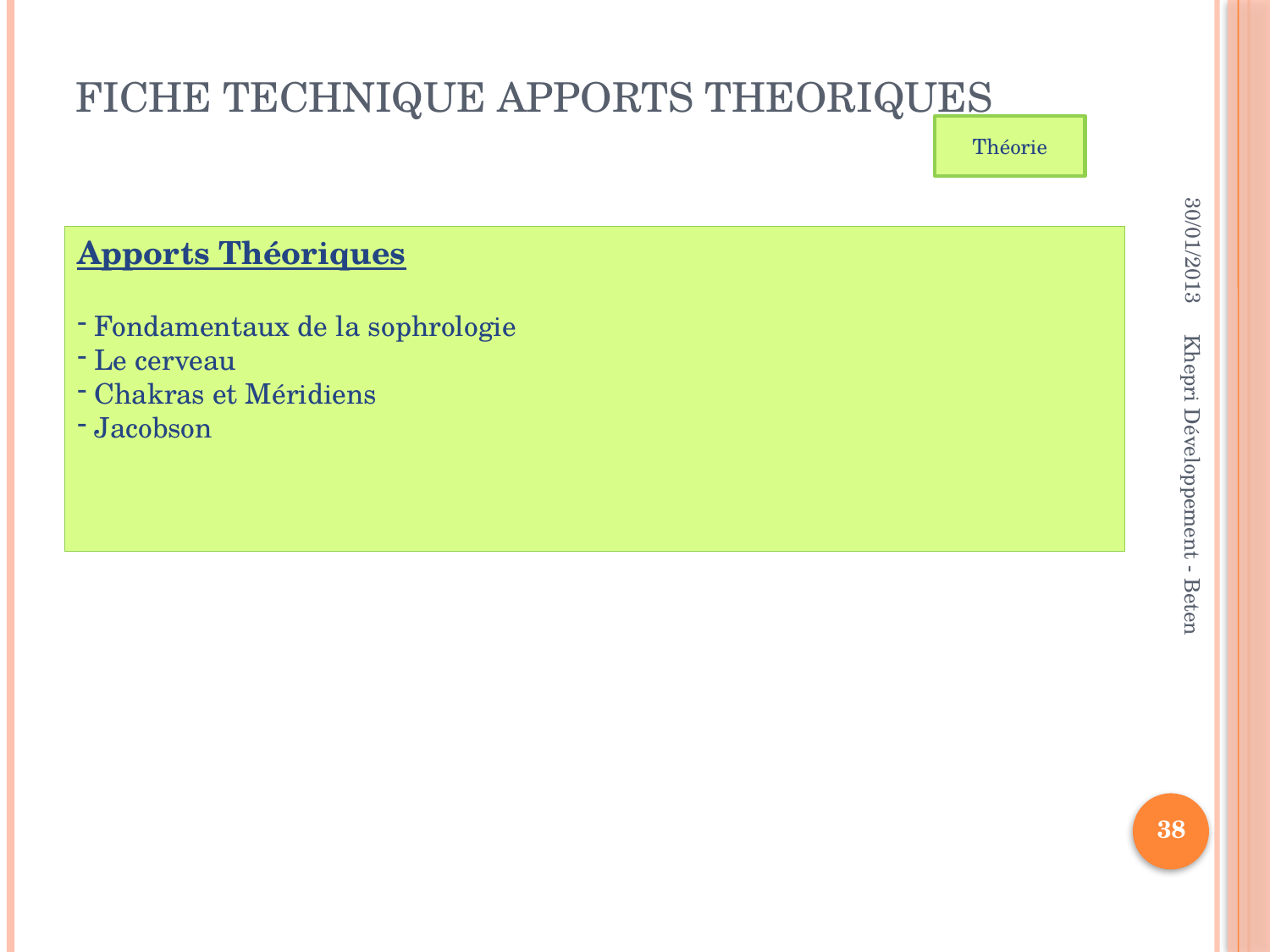

# Fiche technique apports theoriques
Théorie
30/01/2013
Apports Théoriques

 Fondamentaux de la sophrologie
 Le cerveau
 Chakras et Méridiens
 Jacobson

Khepri Développement - Beten
38